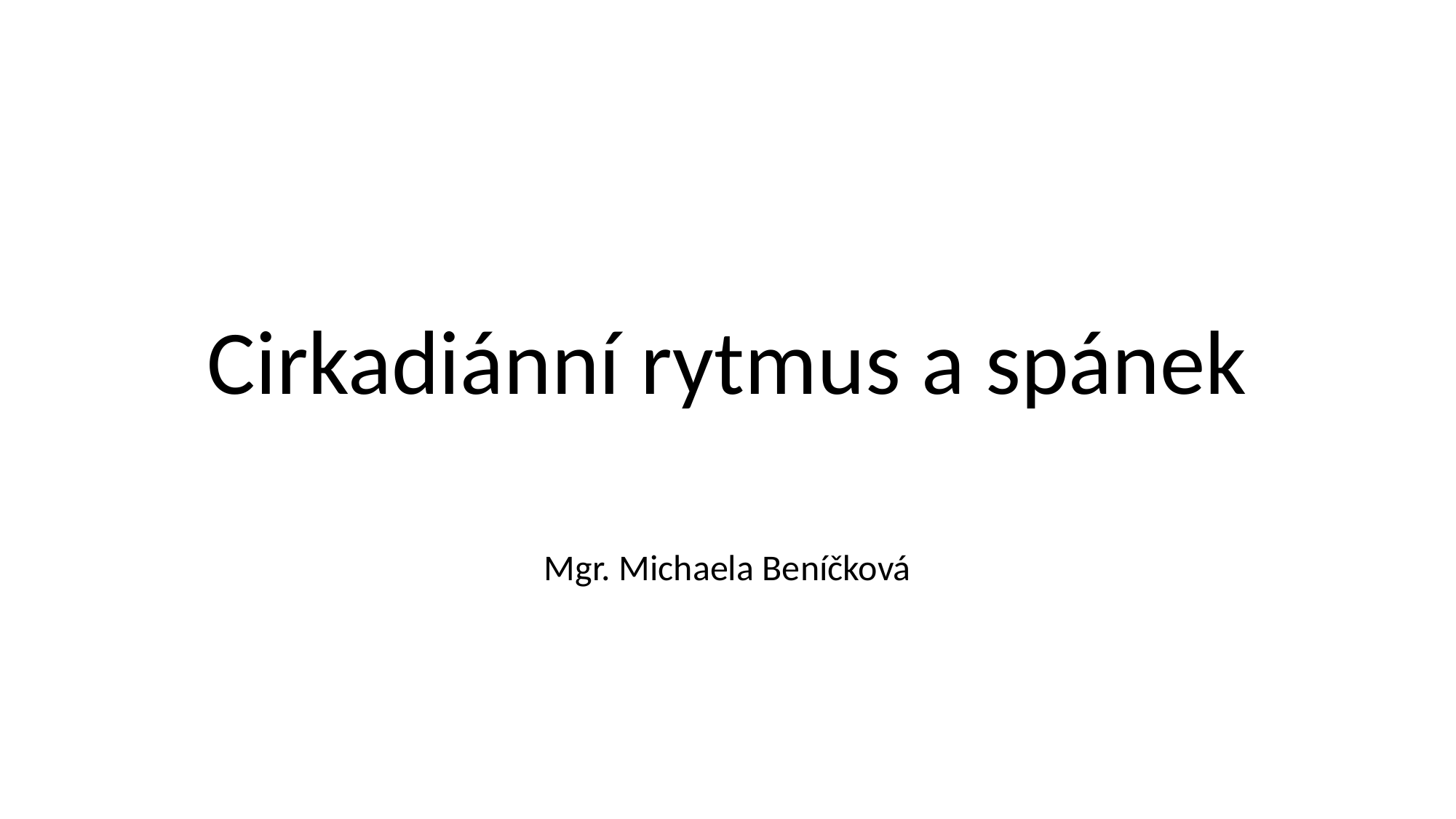

# Cirkadiánní rytmus a spánek

Mgr. Michaela Beníčková